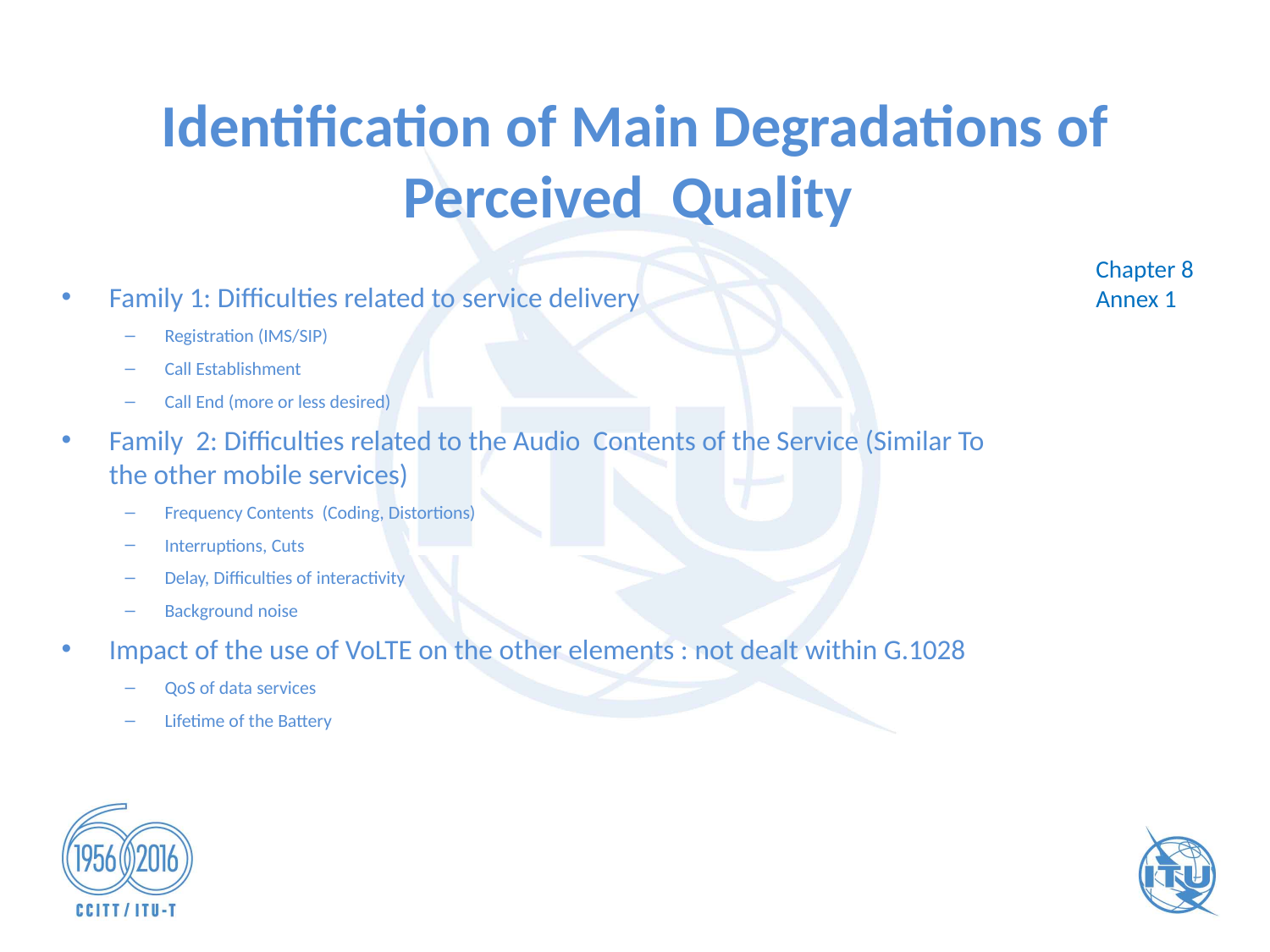

# Identification of Main Degradations of Perceived  Quality
Chapter 8
Annex 1
Family 1: Difficulties related to service delivery
Registration (IMS/SIP)
Call Establishment
Call End (more or less desired)
Family  2: Difficulties related to the Audio  Contents of the Service (Similar To the other mobile services)
Frequency Contents  (Coding, Distortions)
Interruptions, Cuts
Delay, Difficulties of interactivity
Background noise
Impact of the use of VoLTE on the other elements : not dealt within G.1028
QoS of data services
Lifetime of the Battery